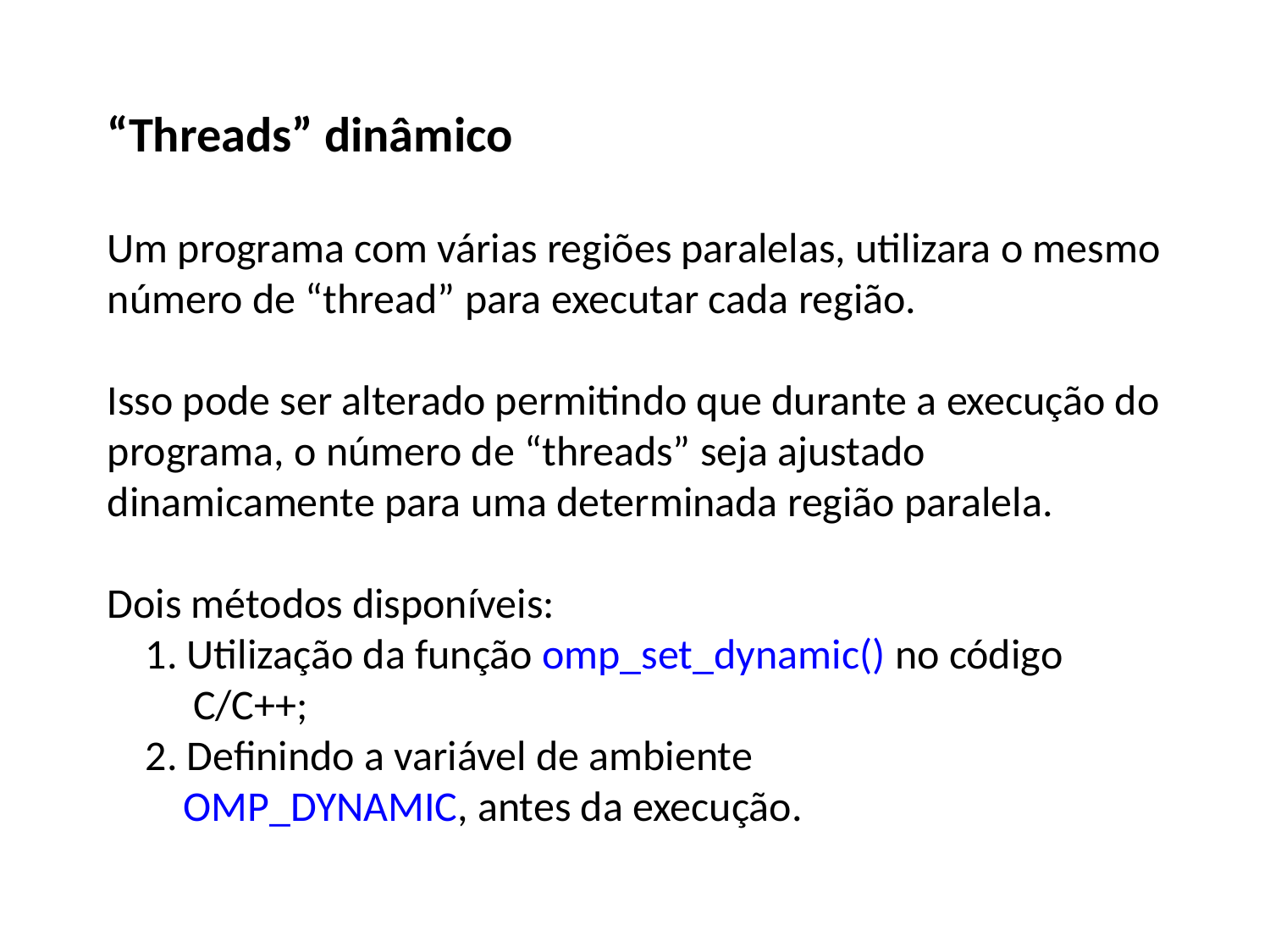

“Threads” dinâmico

Um programa com várias regiões paralelas, utilizara o mesmo número de “thread” para executar cada região.

Isso pode ser alterado permitindo que durante a execução do programa, o número de “threads” seja ajustado dinamicamente para uma determinada região paralela.

Dois métodos disponíveis:
    1. Utilização da função omp_set_dynamic() no código
         C/C++;
    2. Definindo a variável de ambiente
        OMP_DYNAMIC, antes da execução.